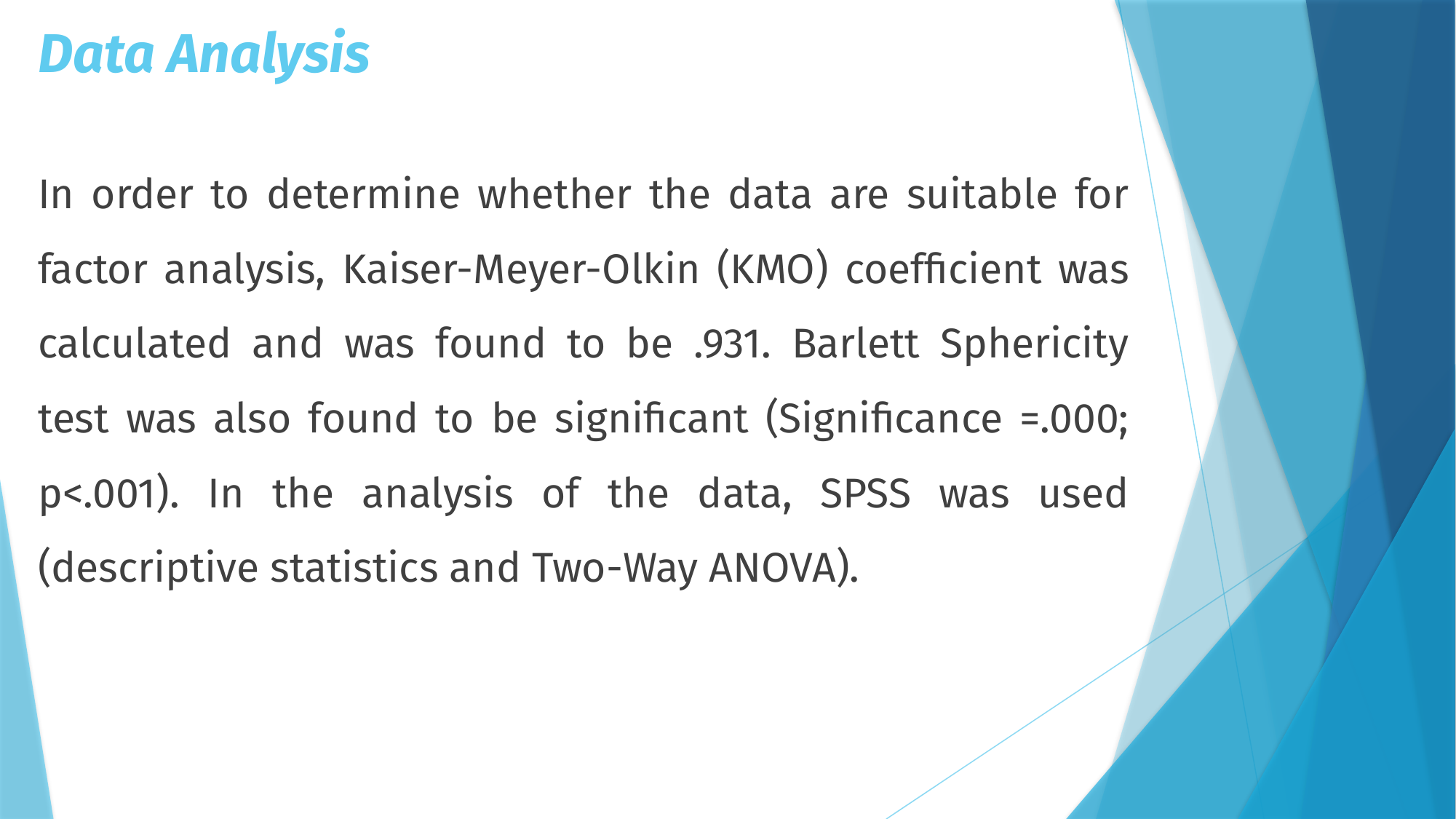

# Data Analysis
In order to determine whether the data are suitable for factor analysis, Kaiser-Meyer-Olkin (KMO) coefficient was calculated and was found to be .931. Barlett Sphericity test was also found to be significant (Significance =.000; p<.001). In the analysis of the data, SPSS was used (descriptive statistics and Two-Way ANOVA).